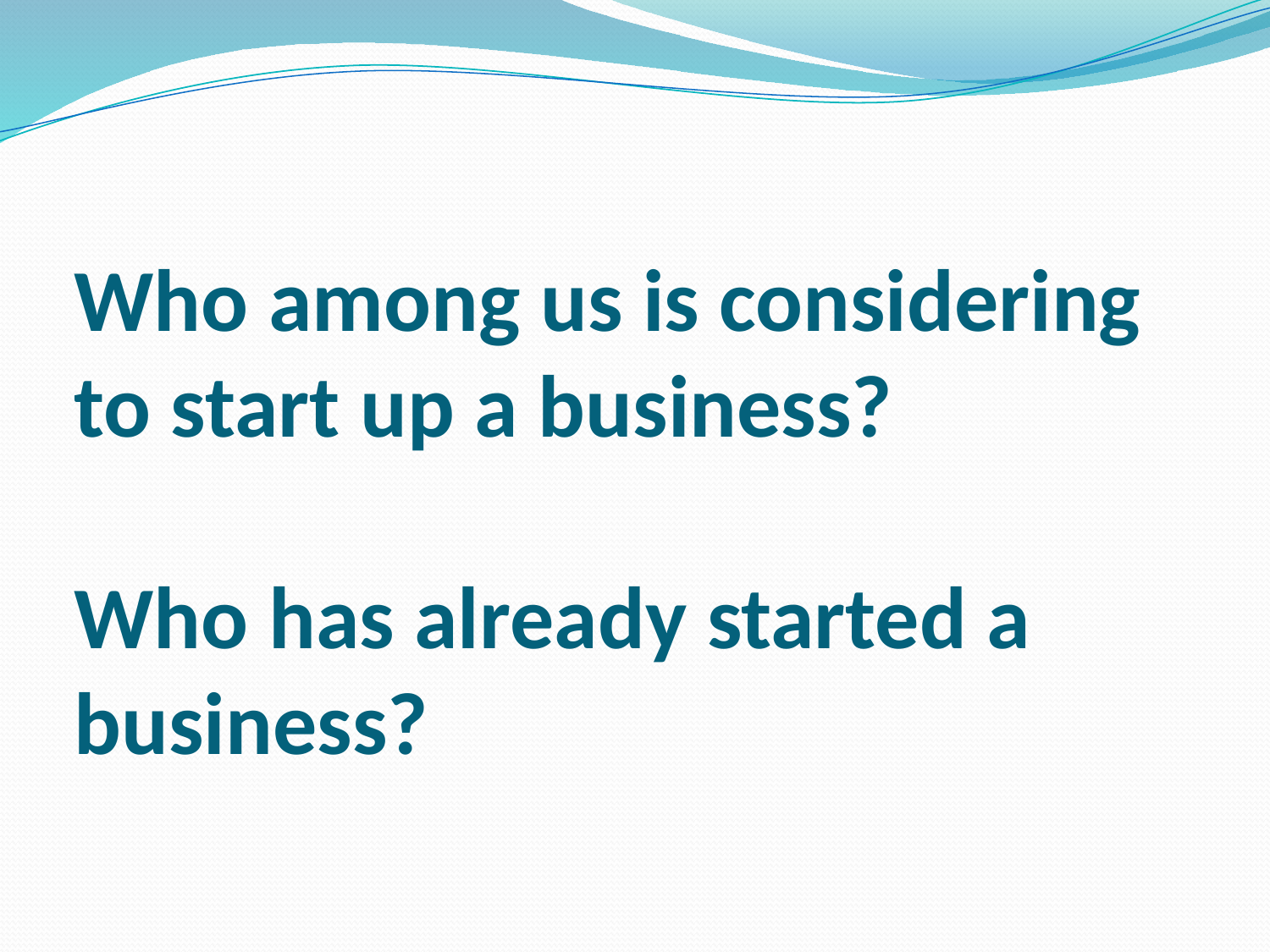

# Who among us is considering to start up a business? Who has already started a business?